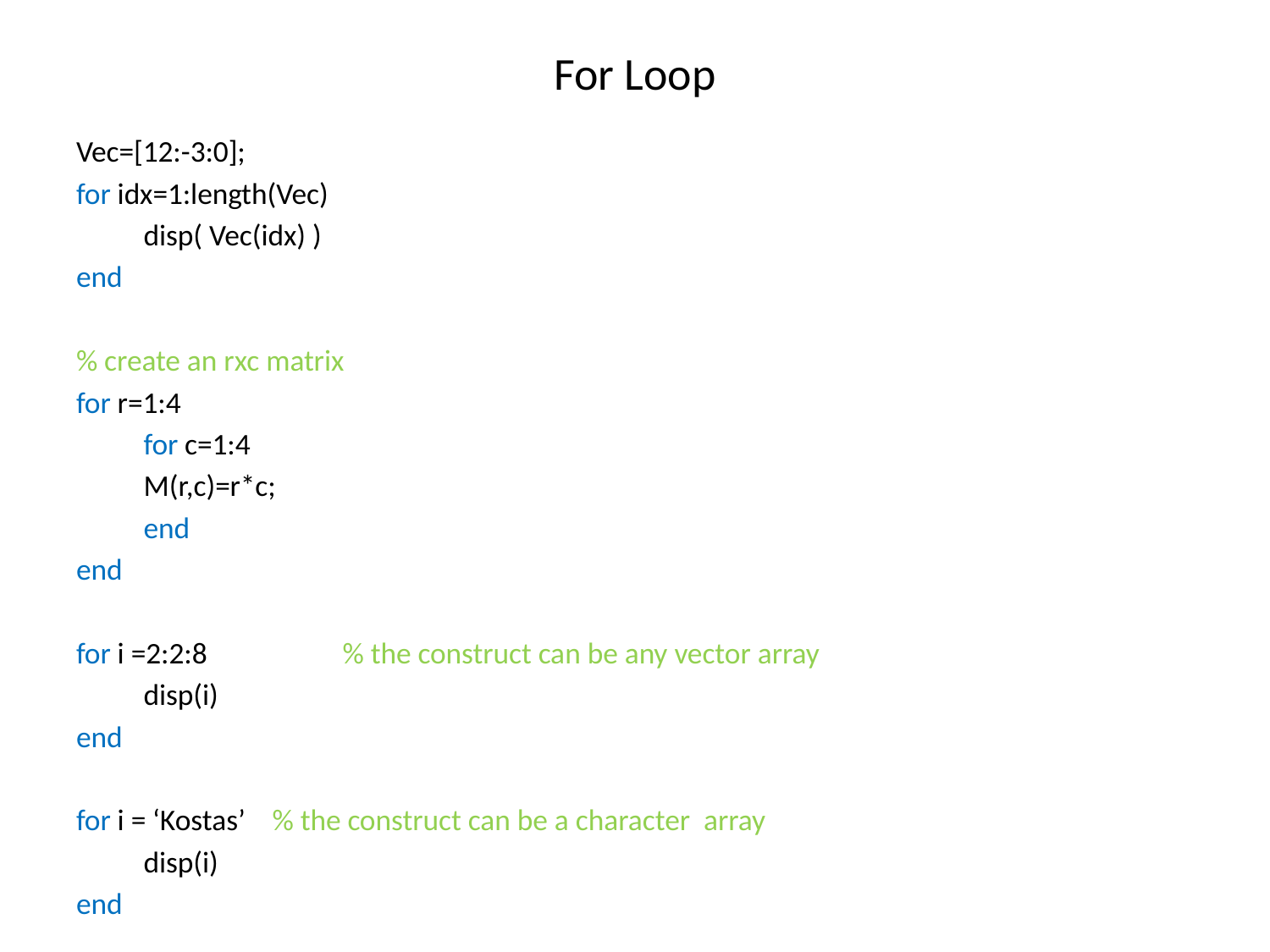

# For Loop
Vec=[12:-3:0];
for idx=1:length(Vec)
	disp( Vec(idx) )
end

% create an rxc matrix
for r=1:4
	for c=1:4
		M(r,c)=r*c;
	end
end

for i =2:2:8                    % the construct can be any vector array
	disp(i)
end

for i = ‘Kostas’    % the construct can be a character  array
	disp(i)
end